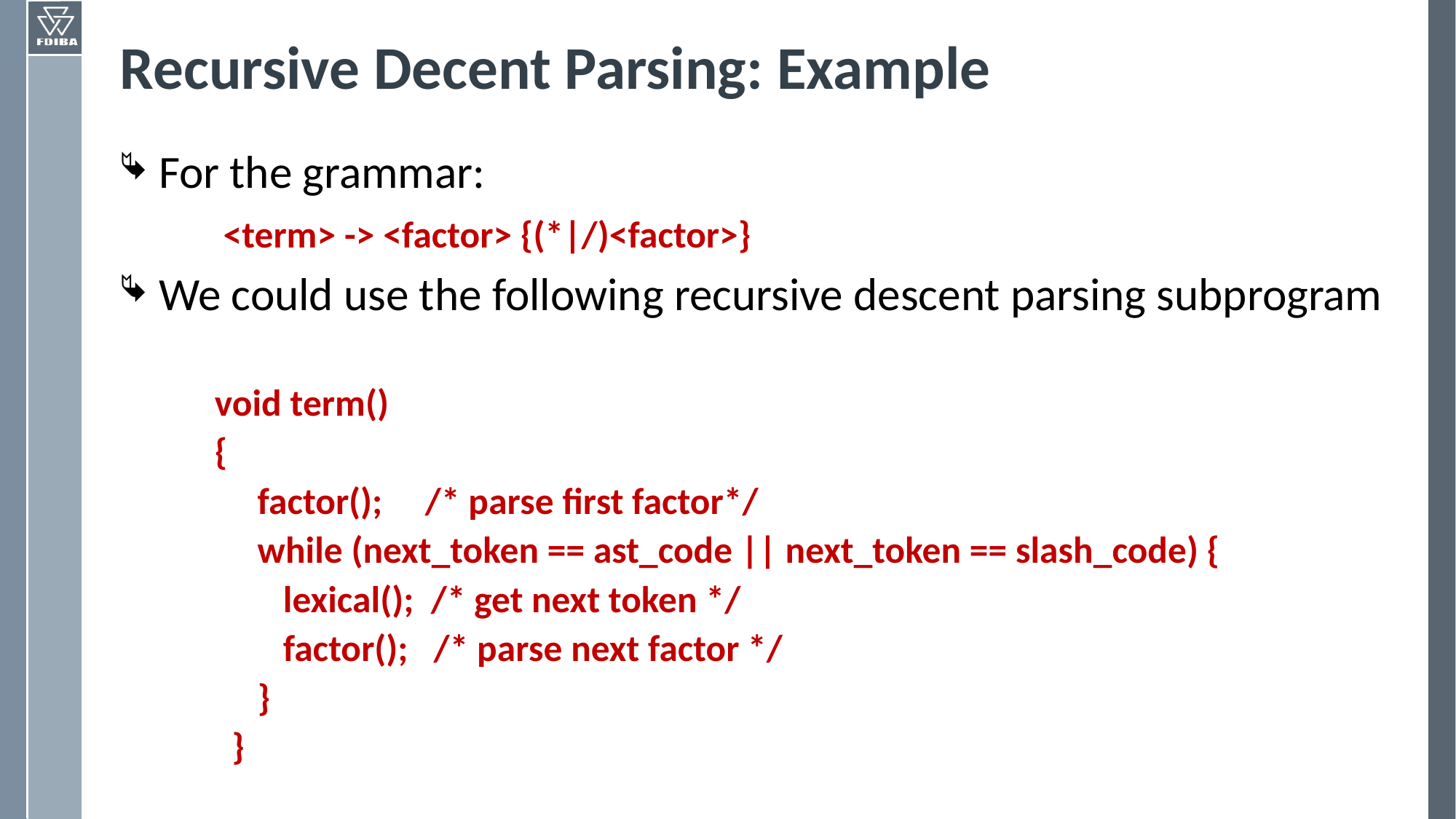

# Recursive Decent Parsing: Example
For the grammar:
 <term> -> <factor> {(*|/)<factor>}
We could use the following recursive descent parsing subprogram
void term()
{
     factor();     /* parse first factor*/
     while (next_token == ast_code || next_token == slash_code) {
        lexical();  /* get next token */
        factor();   /* parse next factor */
     }
  }